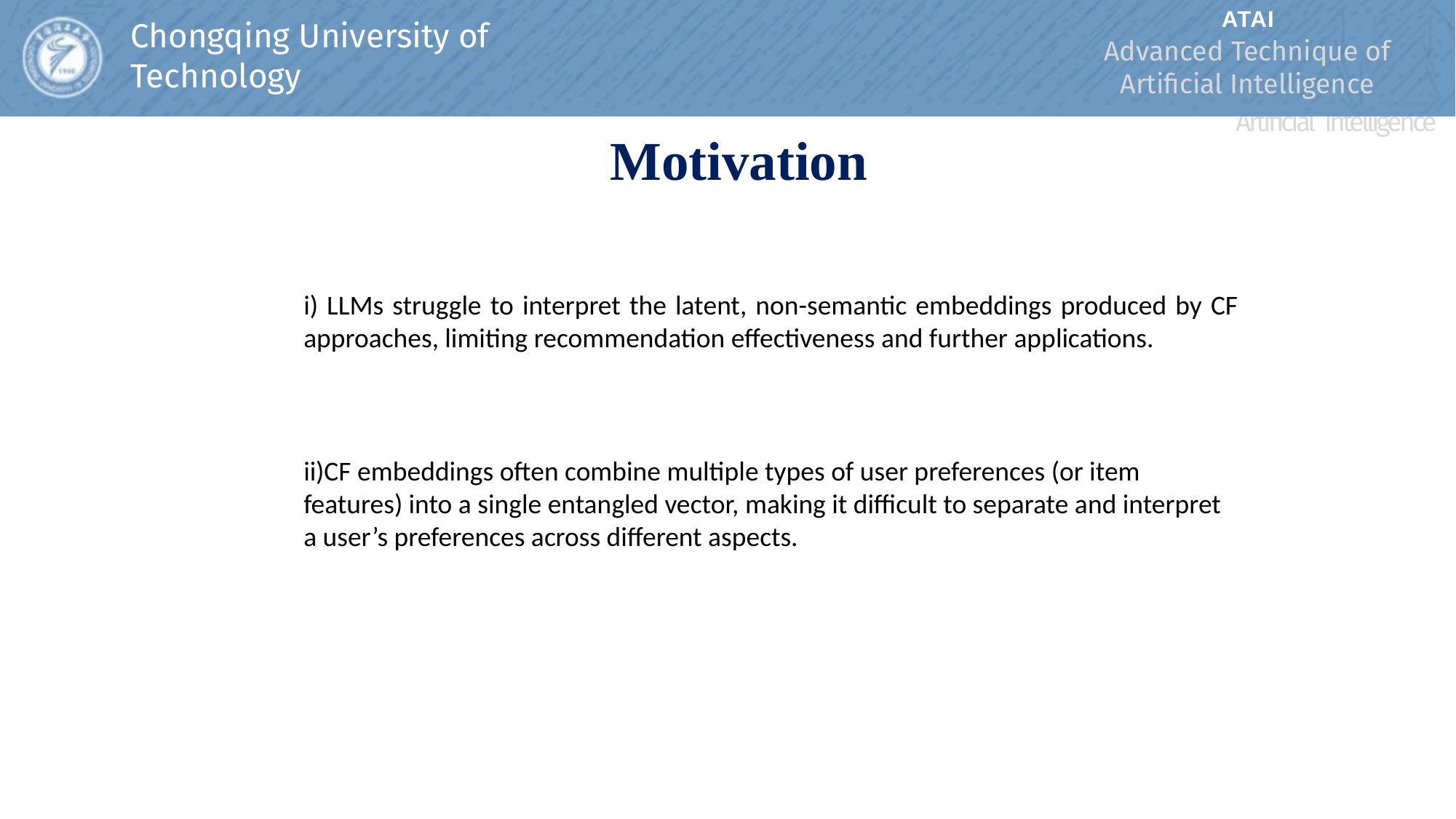

ATAI
Advanced Technique of Artificial Intelligence
ATAI
ChongqingUniversity	AdvancedTechniqueof
of Technology	Artificial Intelligence

Chongqing University of
Technology
Chongqing University	ATAI
of Technology	Advanced Techniqueof
Artificial Intelligence
Chongqing University of Technology
Chongqing University of Technology
 Motivation
i) LLMs struggle to interpret the latent, non-semantic embeddings produced by CF approaches, limiting recommendation effectiveness and further applications.
ii)CF embeddings often combine multiple types of user preferences (or item features) into a single entangled vector, making it difficult to separate and interpret a user’s preferences across different aspects.